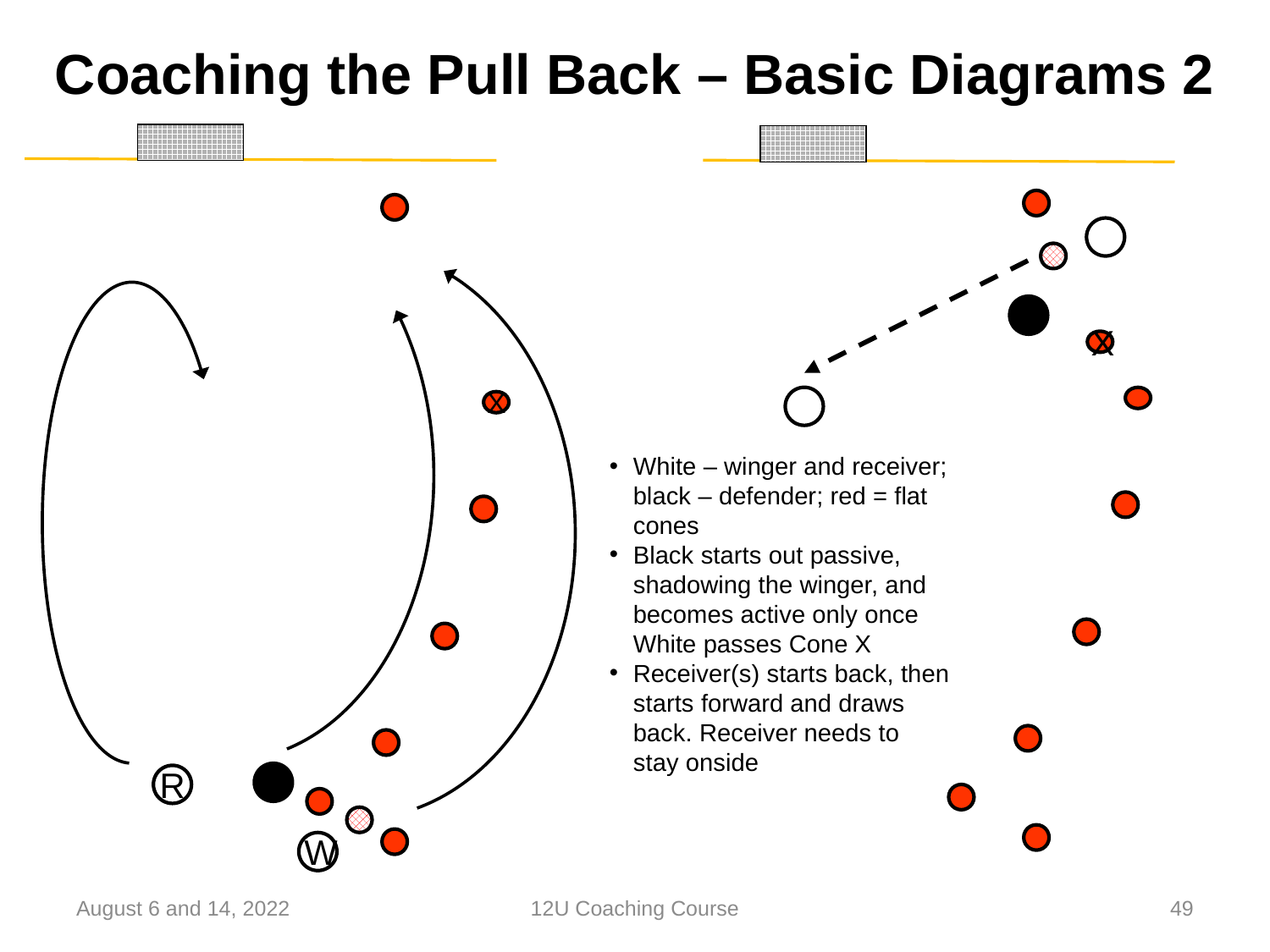

# Coaching the Pull Back – Basic Diagrams 2

X

X
White – winger and receiver; black – defender; red = flat cones
Black starts out passive, shadowing the winger, and becomes active only once White passes Cone X
Receiver(s) starts back, then starts forward and draws back. Receiver needs to stay onside

R

W
August 6 and 14, 2022
12U Coaching Course
49